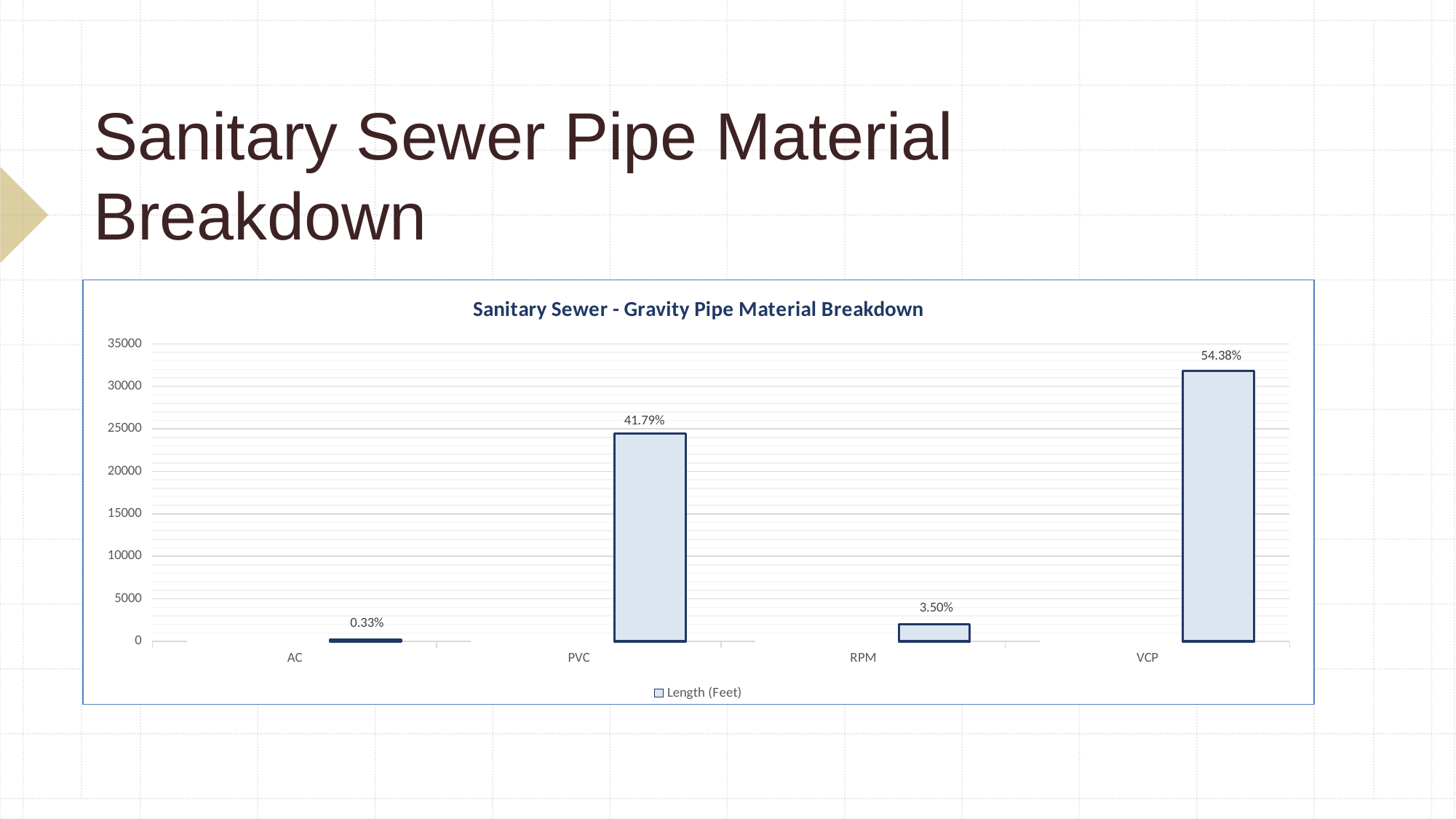

# Sanitary Sewer Pipe Material Breakdown

### Chart: Sanitary Sewer - Gravity Pipe Material Breakdown

| Category |  |  |  |
|---|---|---|---|
| AC | 191.94516957170757 | 0.003281857669557216 | 0.0 |
| PVC | 24442.867338663276 | 0.41792149195707434 | 0.0 |
| RPM | 2046.420143853777 | 0.034989469436655395 | 0.0 |
| VCP | 31805.511411252828 | 0.5438071809367131 | 0.0 |